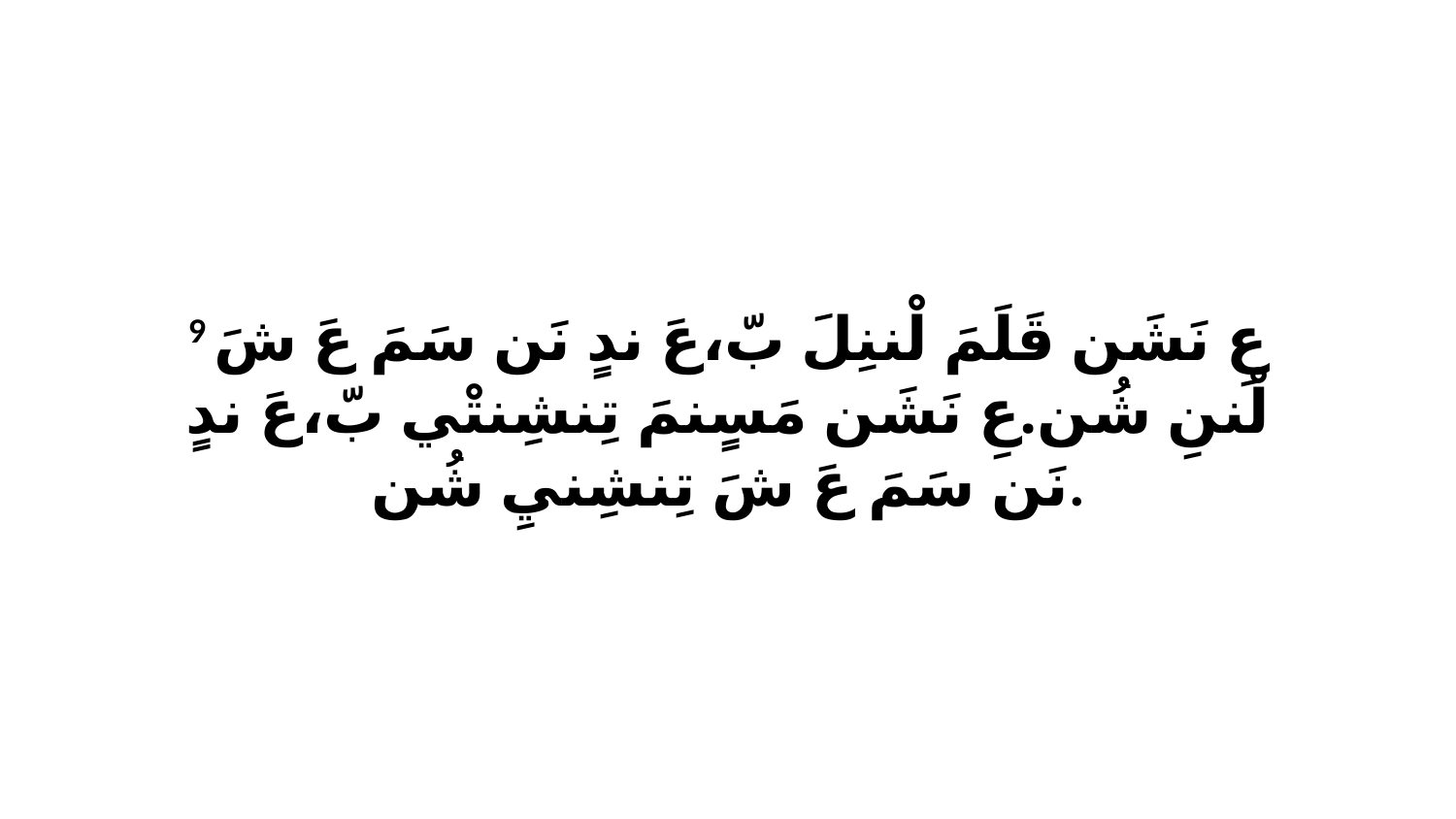

9 عِ نَشَن قَلَمَ لْننِلَ بّ،عَ ندٍ نَن سَمَ عَ شَ لْننِ شُن.عِ نَشَن مَسٍنمَ تِنشِنتْي بّ،عَ ندٍ نَن سَمَ عَ شَ تِنشِنيِ شُن.